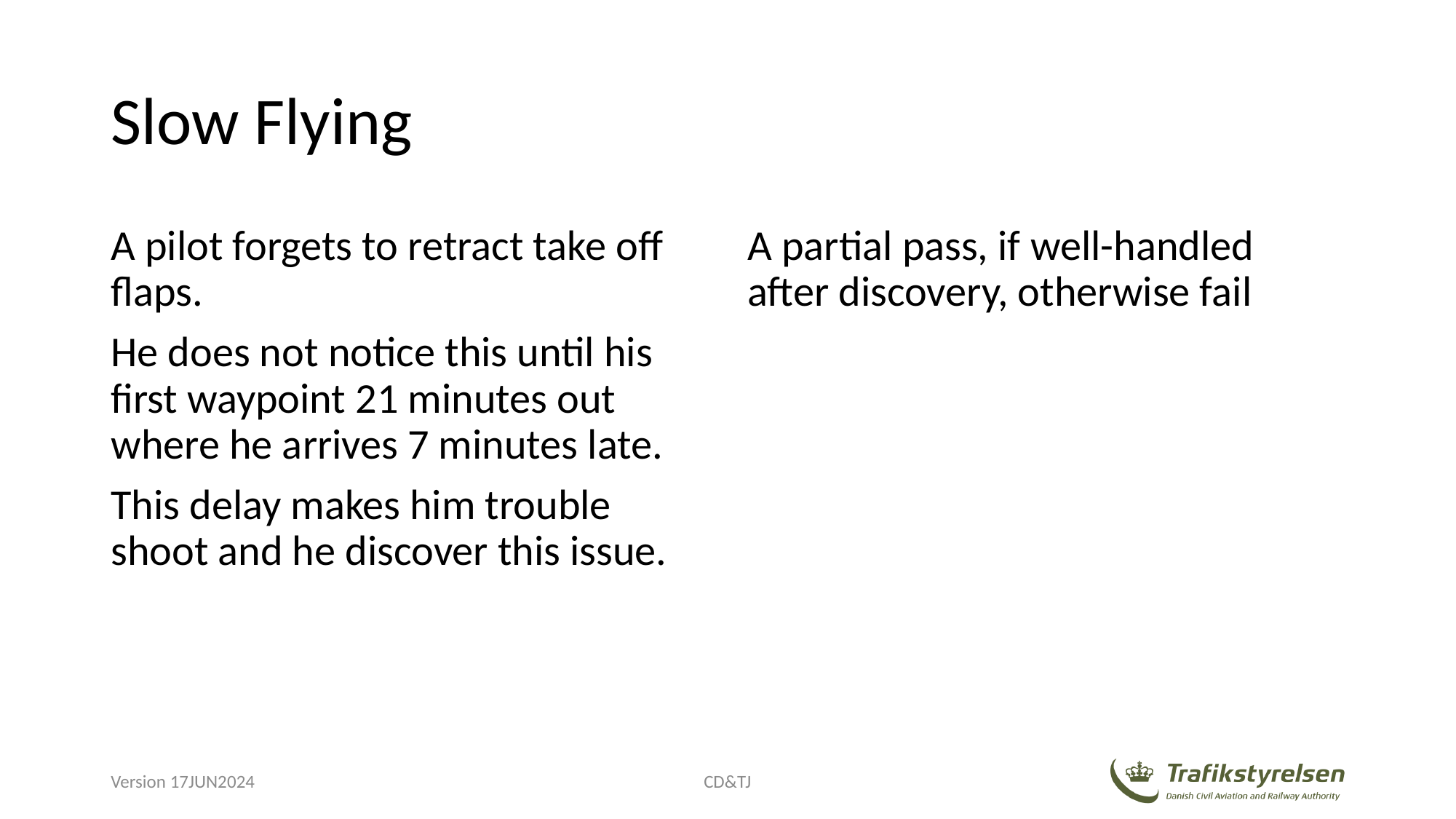

# Slow Flying
A pilot forgets to retract take off flaps.
He does not notice this until his first waypoint 21 minutes out where he arrives 7 minutes late.
This delay makes him trouble shoot and he discover this issue.
A partial pass, if well-handled after discovery, otherwise fail
Version 17JUN2024
CD&TJ